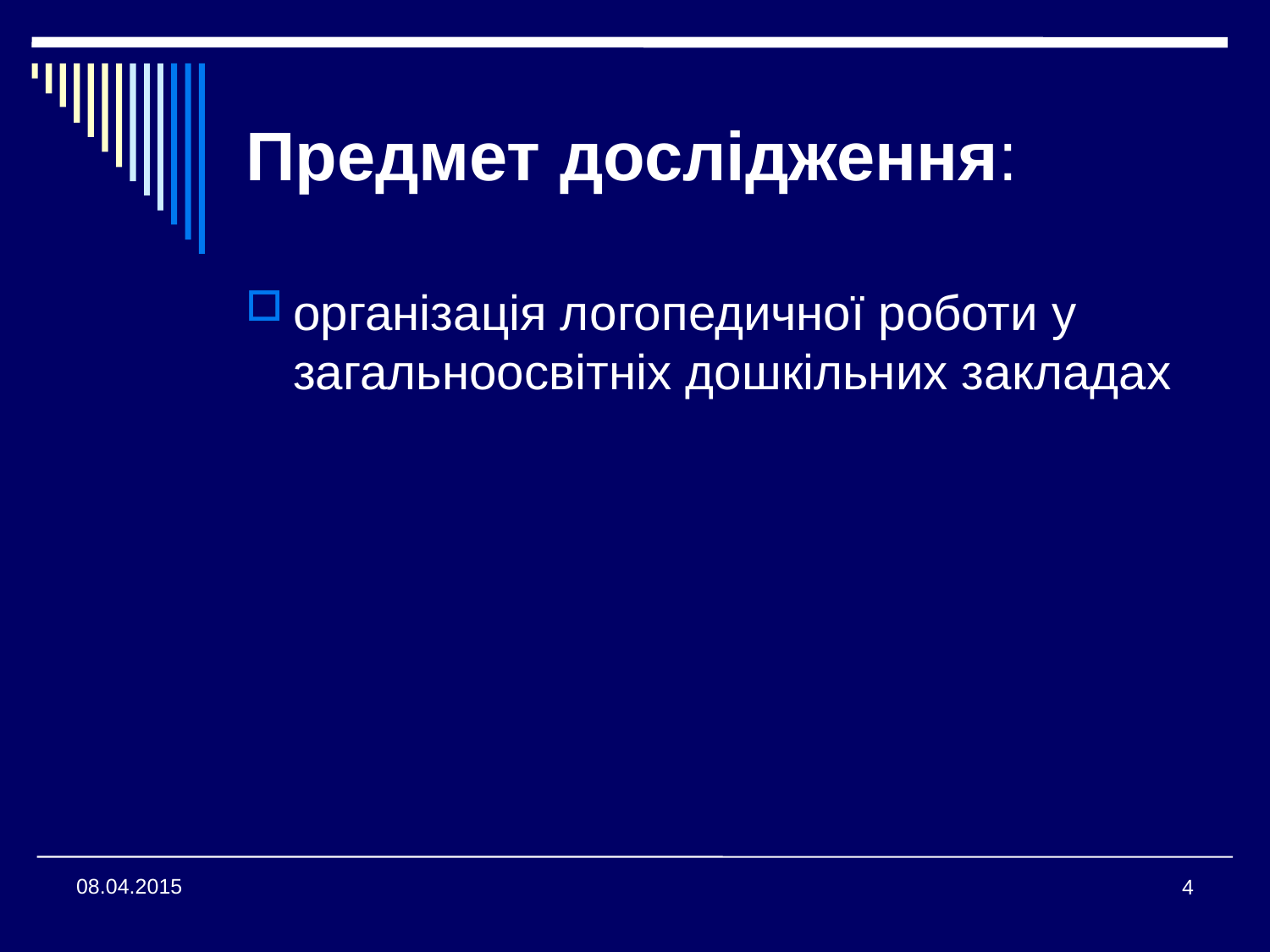

# Предмет дослідження:
організація логопедичної роботи у загальноосвітніх дошкільних закладах
08.04.2015
4